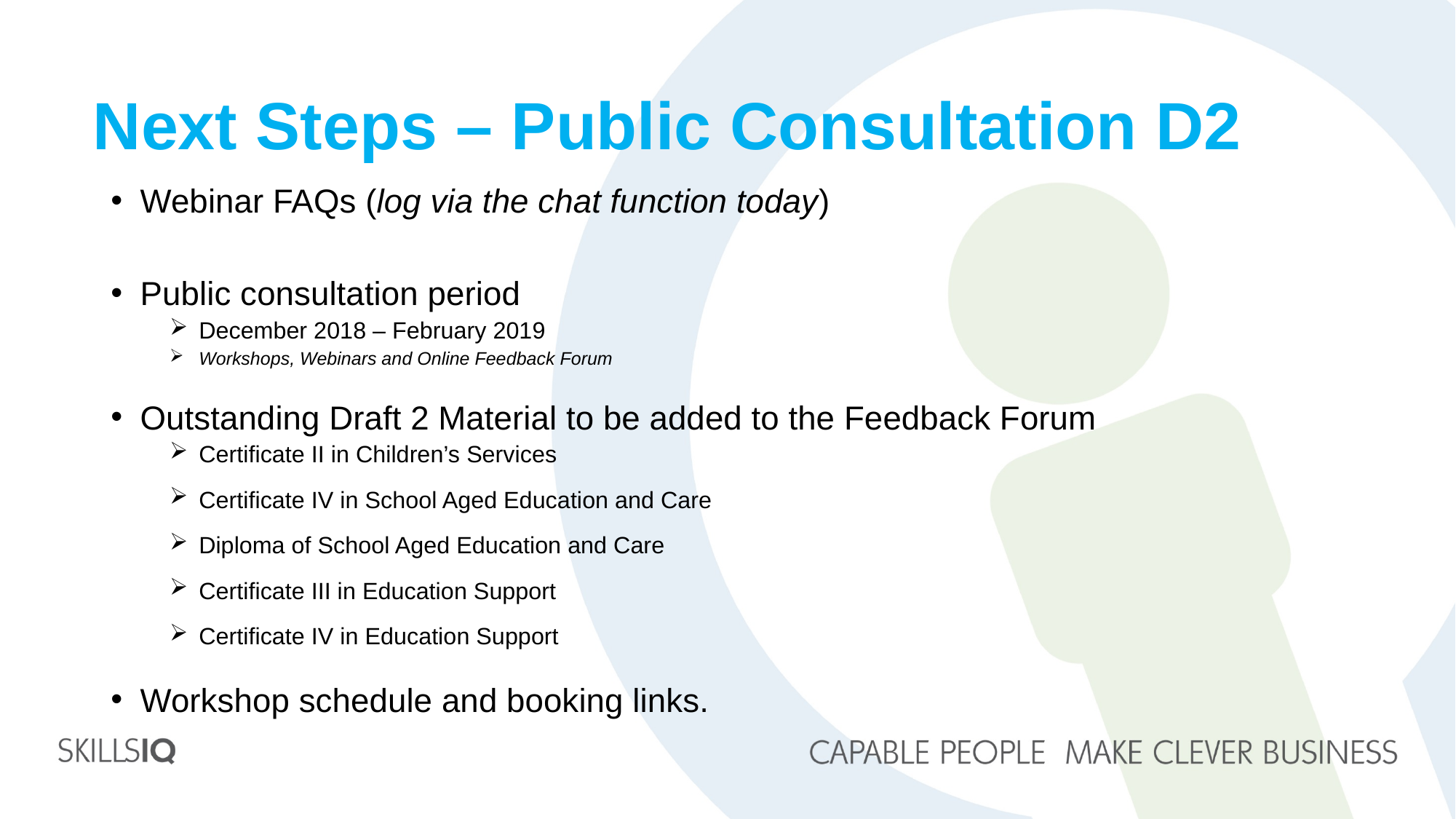

# Next Steps – Public Consultation D2

Webinar FAQs (log via the chat function today)

Public consultation period
December 2018 – February 2019
Workshops, Webinars and Online Feedback Forum

Outstanding Draft 2 Material to be added to the Feedback Forum
Certificate II in Children’s Services
Certificate IV in School Aged Education and Care
Diploma of School Aged Education and Care
Certificate III in Education Support
Certificate IV in Education Support

Workshop schedule and booking links.